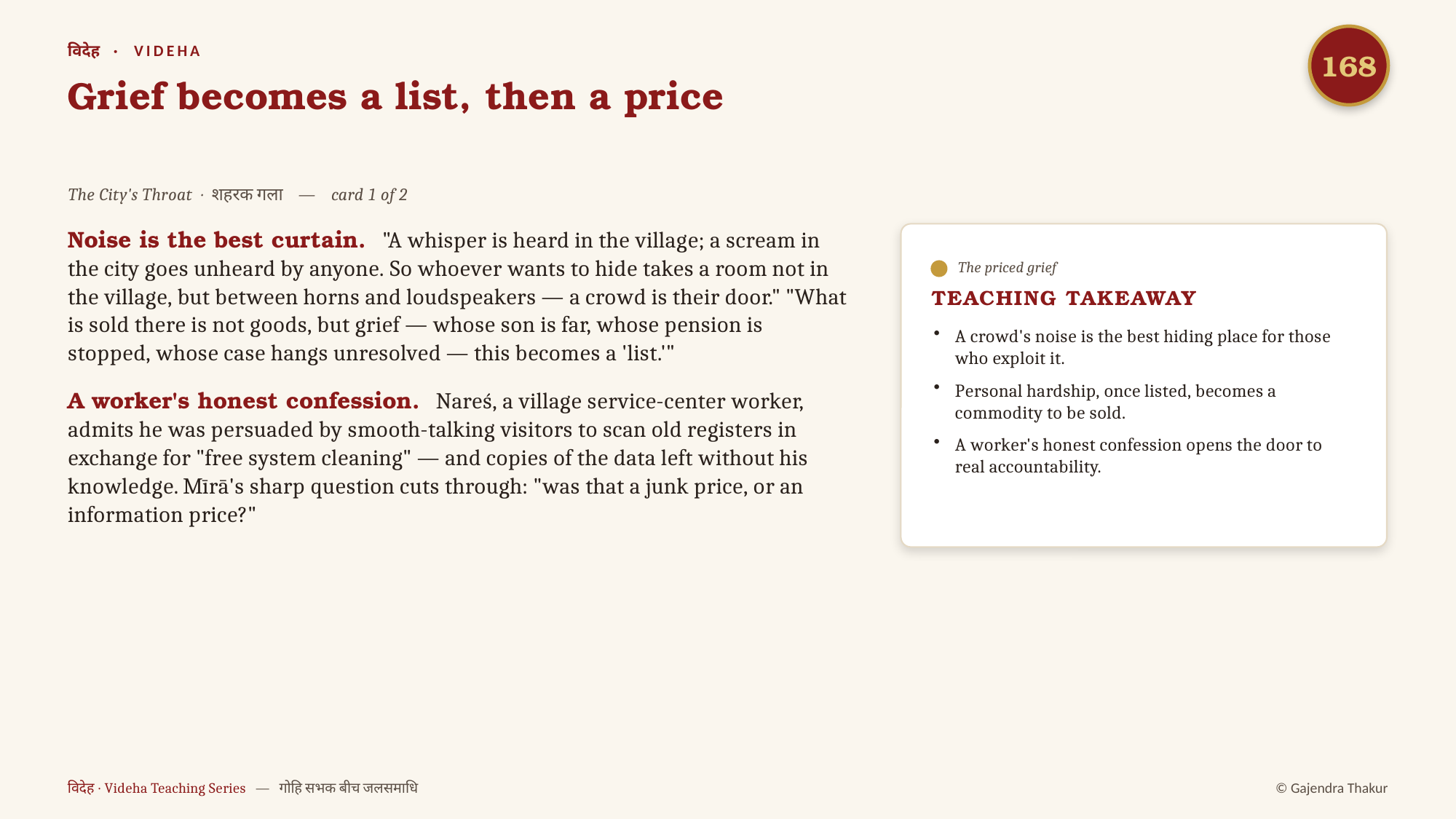

168
विदेह  ·  VIDEHA
Grief becomes a list, then a price
The City's Throat  ·  शहरक गला    —    card 1 of 2
Noise is the best curtain.  "A whisper is heard in the village; a scream in the city goes unheard by anyone. So whoever wants to hide takes a room not in the village, but between horns and loudspeakers — a crowd is their door." "What is sold there is not goods, but grief — whose son is far, whose pension is stopped, whose case hangs unresolved — this becomes a 'list.'"
A worker's honest confession.  Nareś, a village service-center worker, admits he was persuaded by smooth-talking visitors to scan old registers in exchange for "free system cleaning" — and copies of the data left without his knowledge. Mīrā's sharp question cuts through: "was that a junk price, or an information price?"

The priced grief

TEACHING TAKEAWAY
A crowd's noise is the best hiding place for those who exploit it.
Personal hardship, once listed, becomes a commodity to be sold.
A worker's honest confession opens the door to real accountability.
विदेह · Videha Teaching Series   —   गोहि सभक बीच जलसमाधि
© Gajendra Thakur